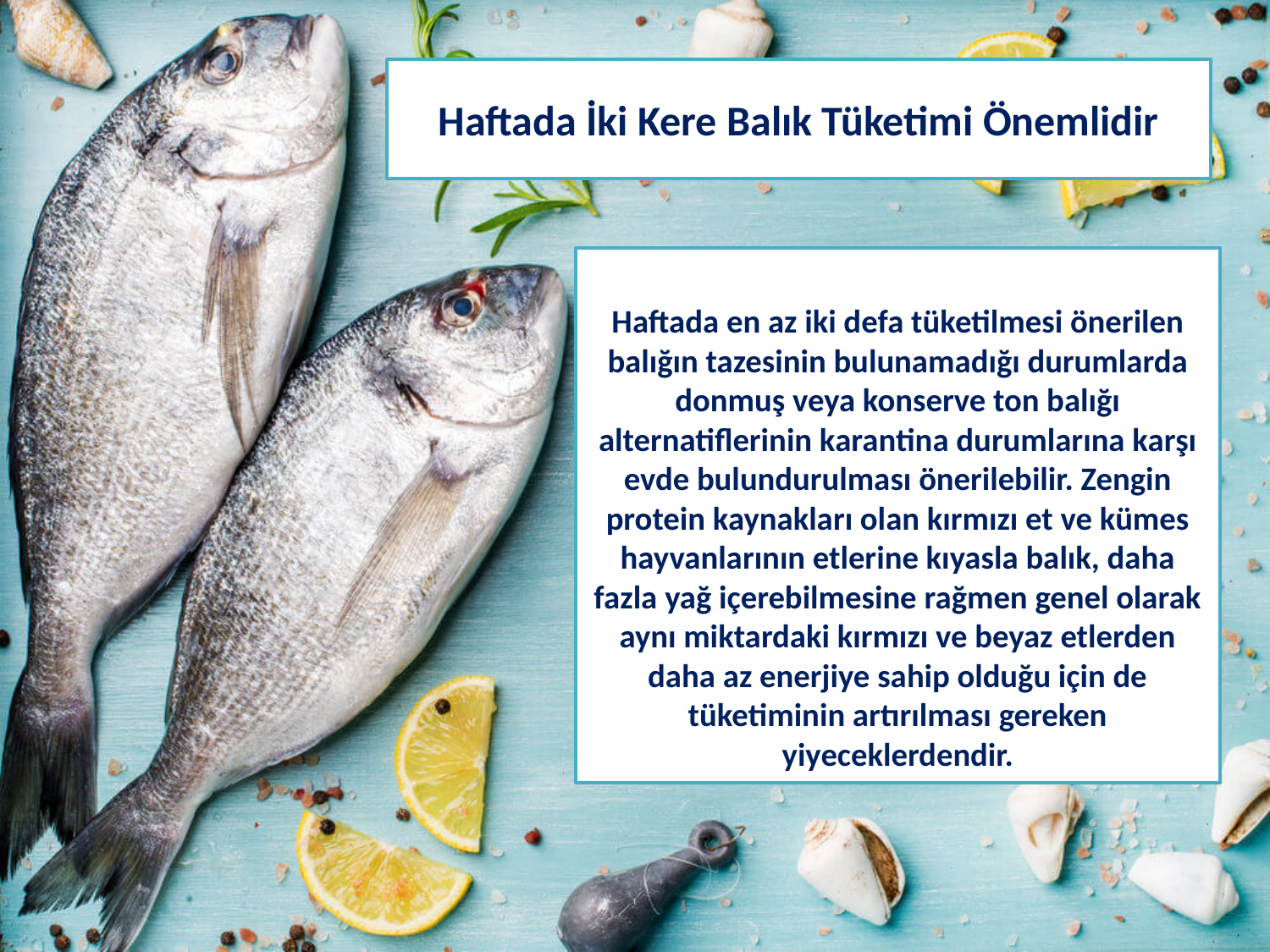

# Haftada İki Kere Balık Tüketimi Önemlidir

Haftada en az iki defa tüketilmesi önerilen balığın tazesinin bulunamadığı durumlarda donmuş veya konserve ton balığı alternatiflerinin karantina durumlarına karşı evde bulundurulması önerilebilir. Zengin protein kaynakları olan kırmızı et ve kümes hayvanlarının etlerine kıyasla balık, daha fazla yağ içerebilmesine rağmen genel olarak aynı miktardaki kırmızı ve beyaz etlerden daha az enerjiye sahip olduğu için de tüketiminin artırılması gereken yiyeceklerdendir.